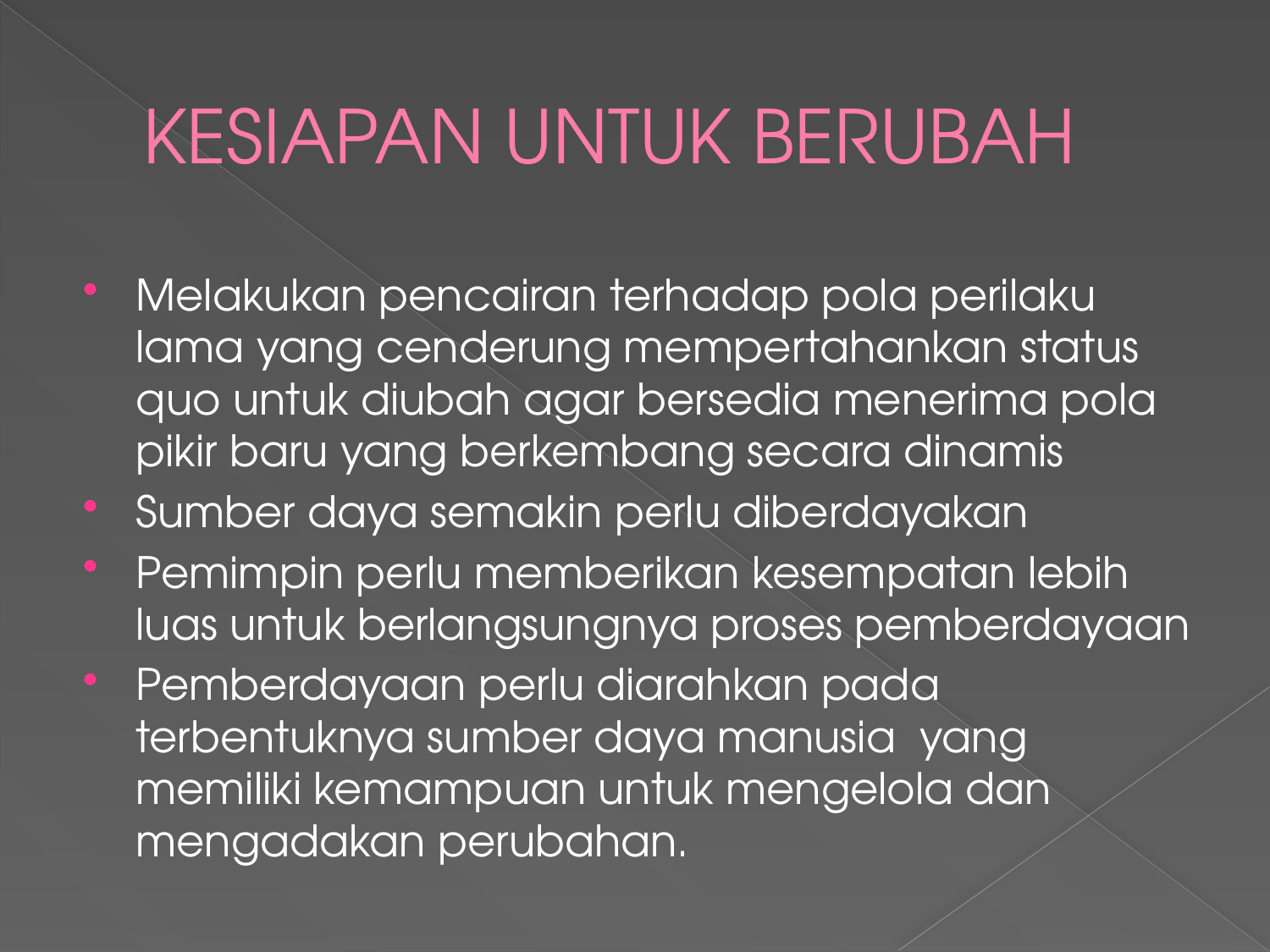

# KESIAPAN UNTUK BERUBAH
Melakukan pencairan terhadap pola perilaku lama yang cenderung mempertahankan status quo untuk diubah agar bersedia menerima pola pikir baru yang berkembang secara dinamis
Sumber daya semakin perlu diberdayakan
Pemimpin perlu memberikan kesempatan lebih luas untuk berlangsungnya proses pemberdayaan
Pemberdayaan perlu diarahkan pada terbentuknya sumber daya manusia  yang memiliki kemampuan untuk mengelola dan mengadakan perubahan.